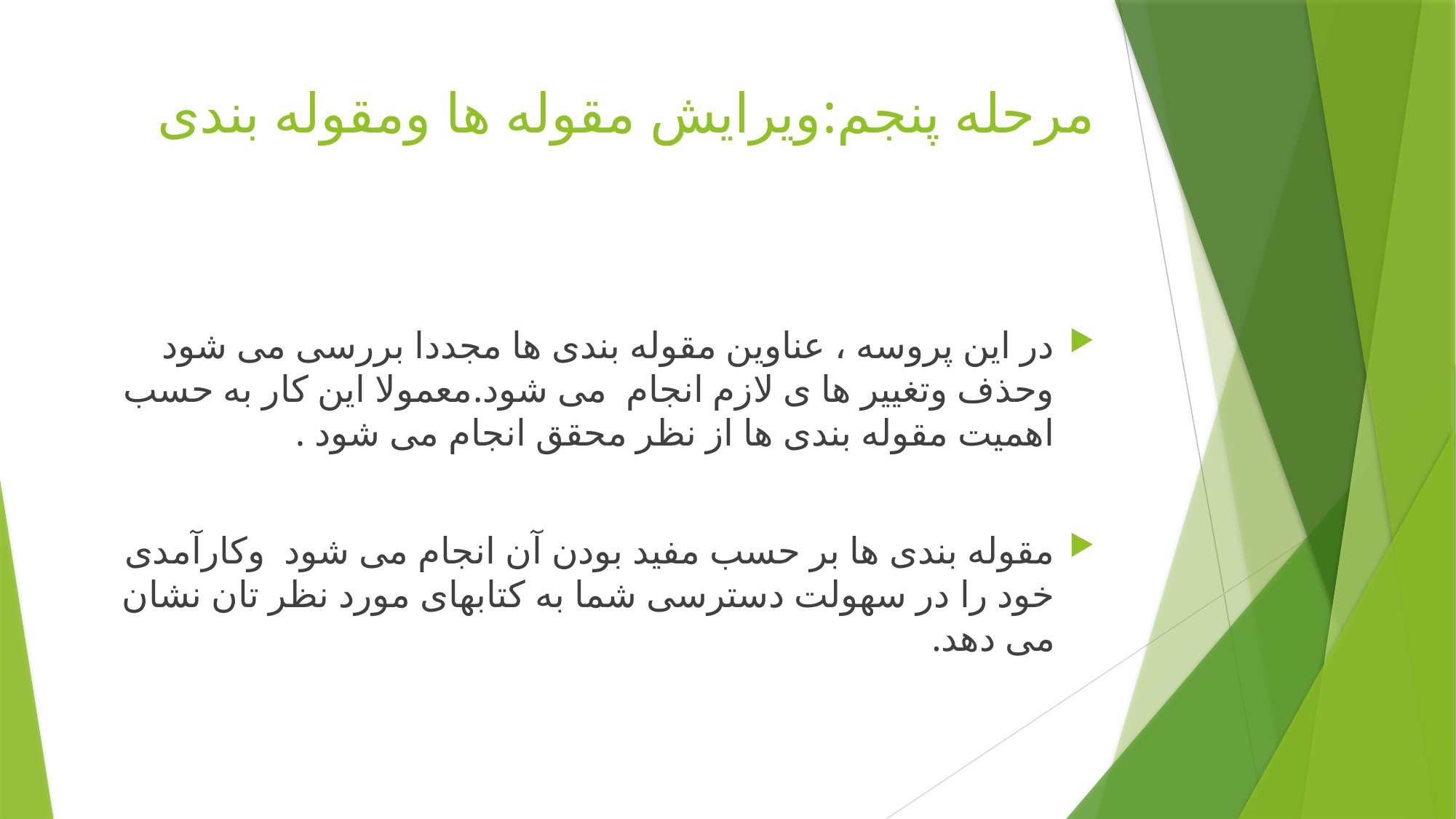

# مرحله پنجم:ویرایش مقوله ها ومقوله بندی

در این پروسه ، عناوین مقوله بندی ها مجددا بررسی می شود  وحذف وتغییر ها ی لازم انجام  می شود.معمولا این کار به حسب اهمیت مقوله بندی ها از نظر محقق انجام می شود .

مقوله بندی ها بر حسب مفید بودن آن انجام می شود  وکارآمدی خود را در سهولت دسترسی شما به کتابهای مورد نظر تان نشان می دهد.